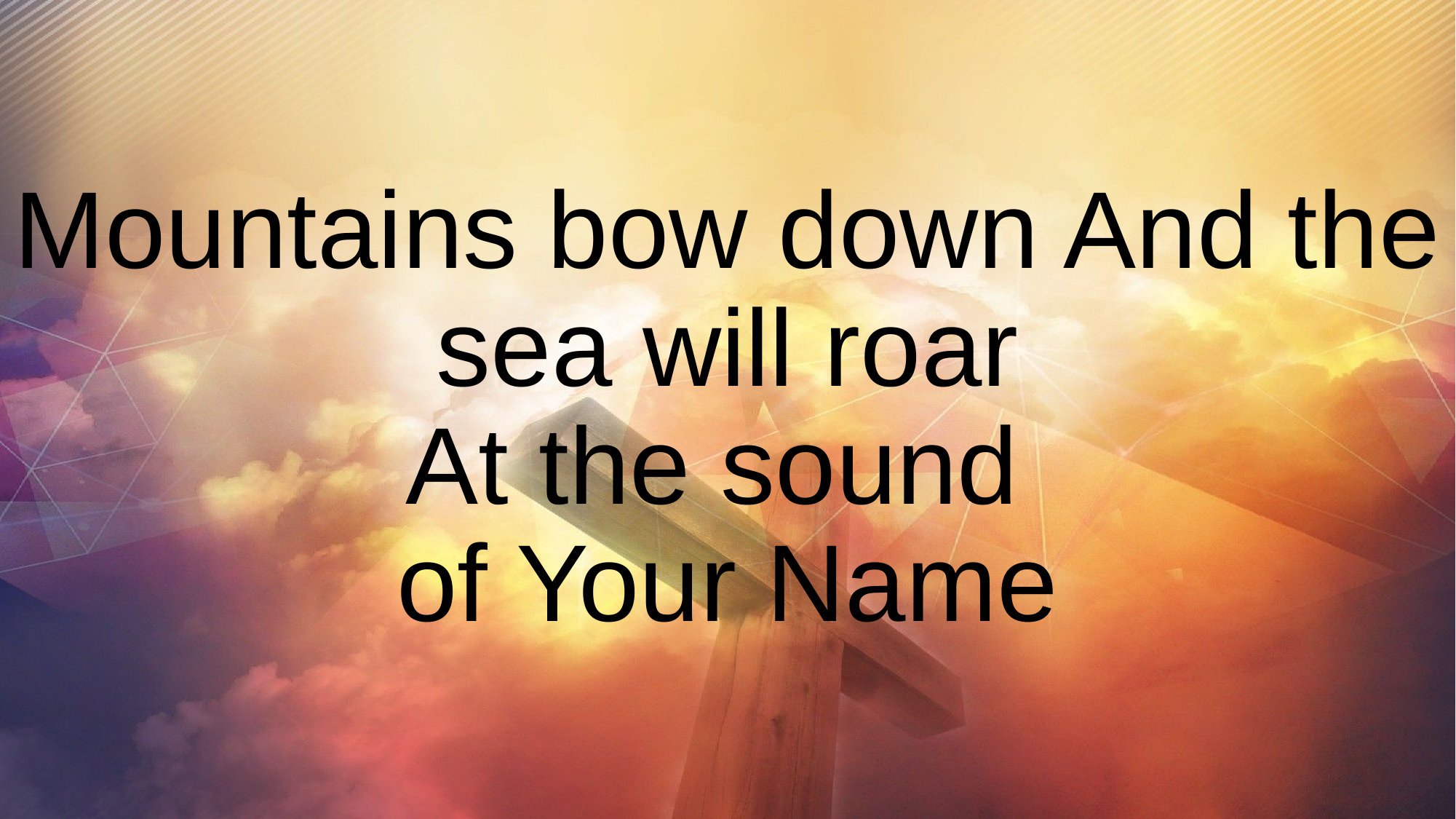

# Mountains bow down And the sea will roar At the sound of Your Name